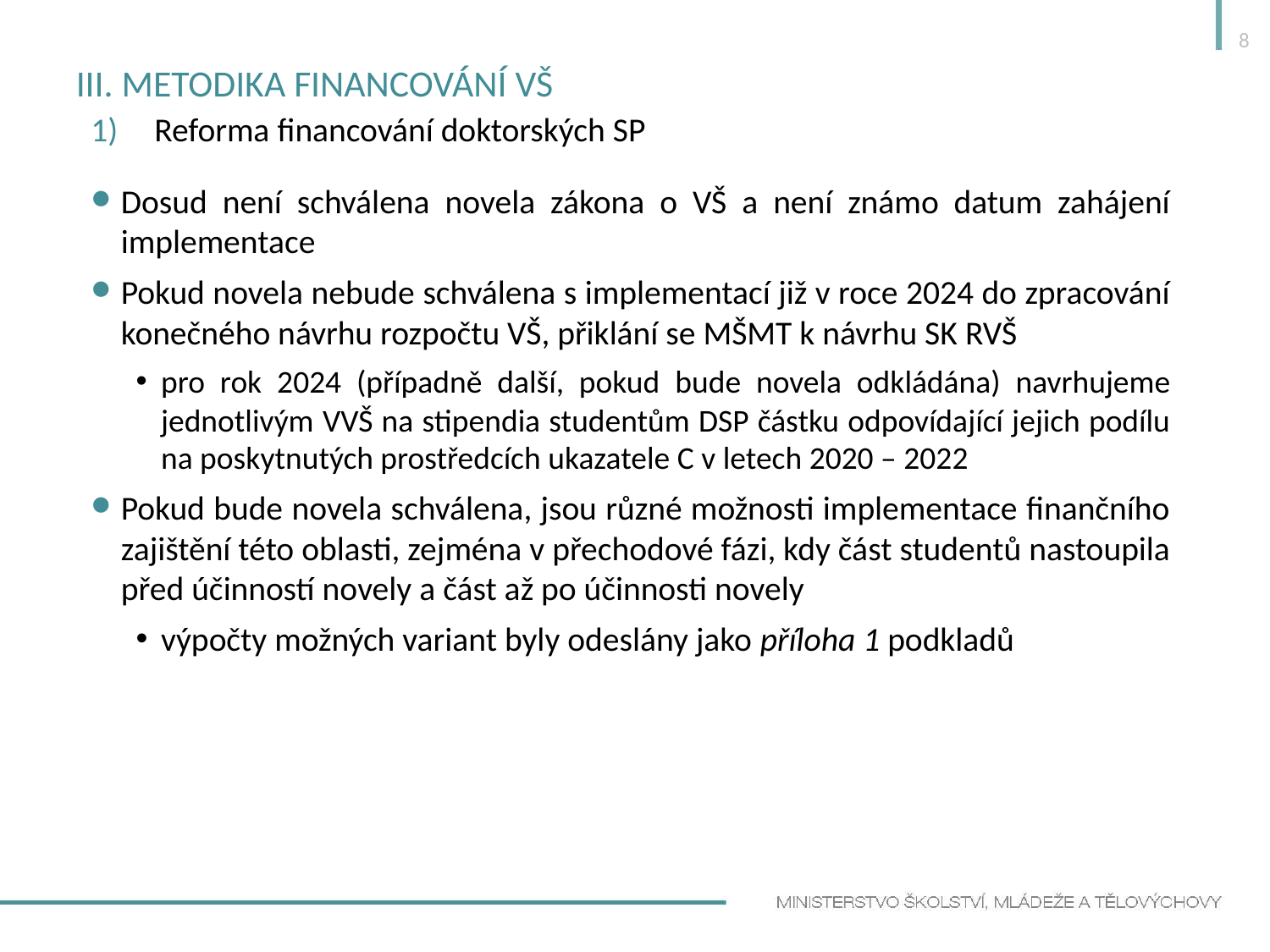

8
# III. Metodika financování VŠ
Reforma financování doktorských SP
Dosud není schválena novela zákona o VŠ a není známo datum zahájení implementace
Pokud novela nebude schválena s implementací již v roce 2024 do zpracování konečného návrhu rozpočtu VŠ, přiklání se MŠMT k návrhu SK RVŠ
pro rok 2024 (případně další, pokud bude novela odkládána) navrhujeme jednotlivým VVŠ na stipendia studentům DSP částku odpovídající jejich podílu na poskytnutých prostředcích ukazatele C v letech 2020 – 2022
Pokud bude novela schválena, jsou různé možnosti implementace finančního zajištění této oblasti, zejména v přechodové fázi, kdy část studentů nastoupila před účinností novely a část až po účinnosti novely
výpočty možných variant byly odeslány jako příloha 1 podkladů